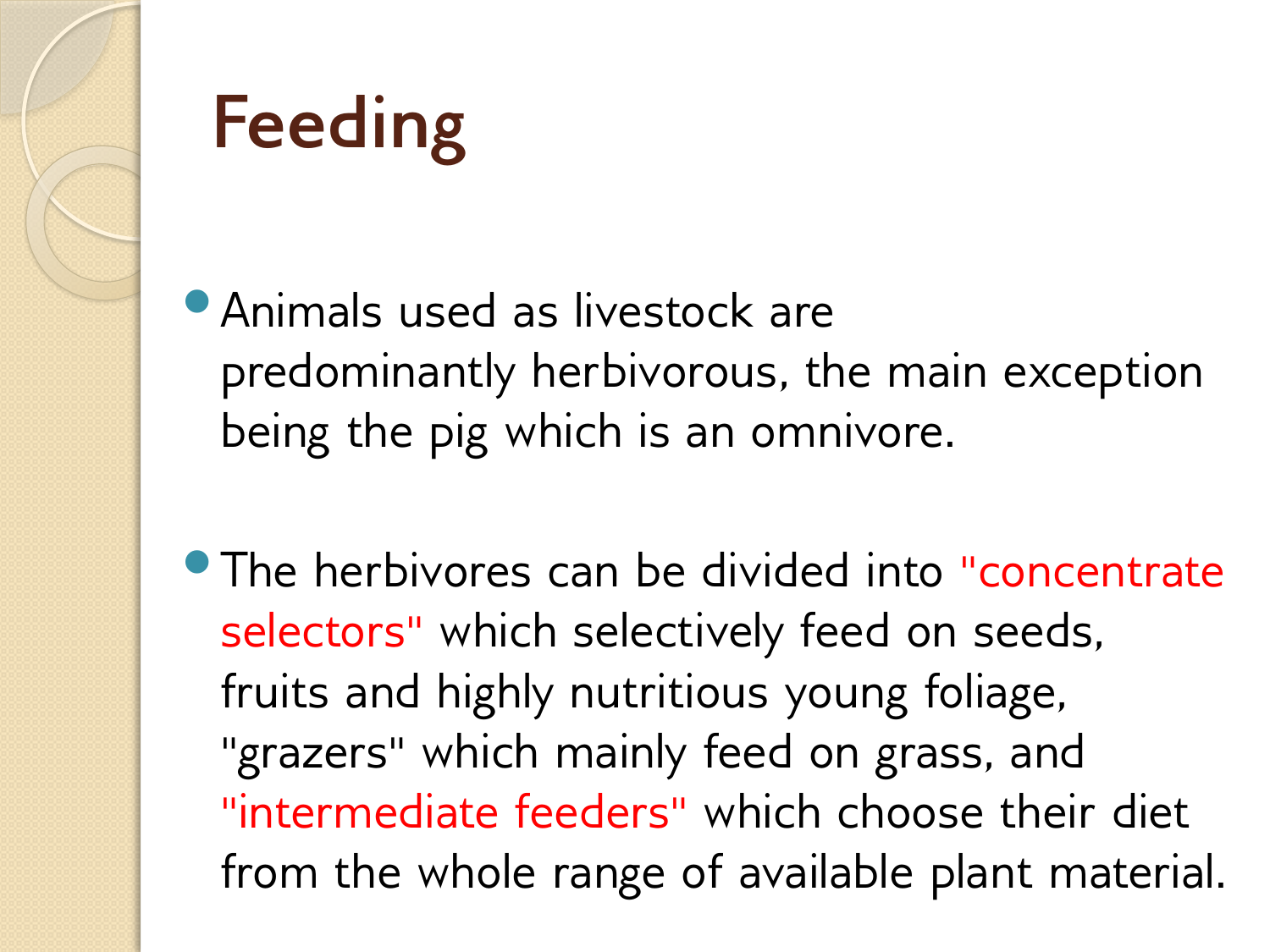

# Feeding

Animals used as livestock are predominantly herbivorous, the main exception being the pig which is an omnivore.

The herbivores can be divided into "concentrate selectors" which selectively feed on seeds, fruits and highly nutritious young foliage, "grazers" which mainly feed on grass, and "intermediate feeders" which choose their diet from the whole range of available plant material.